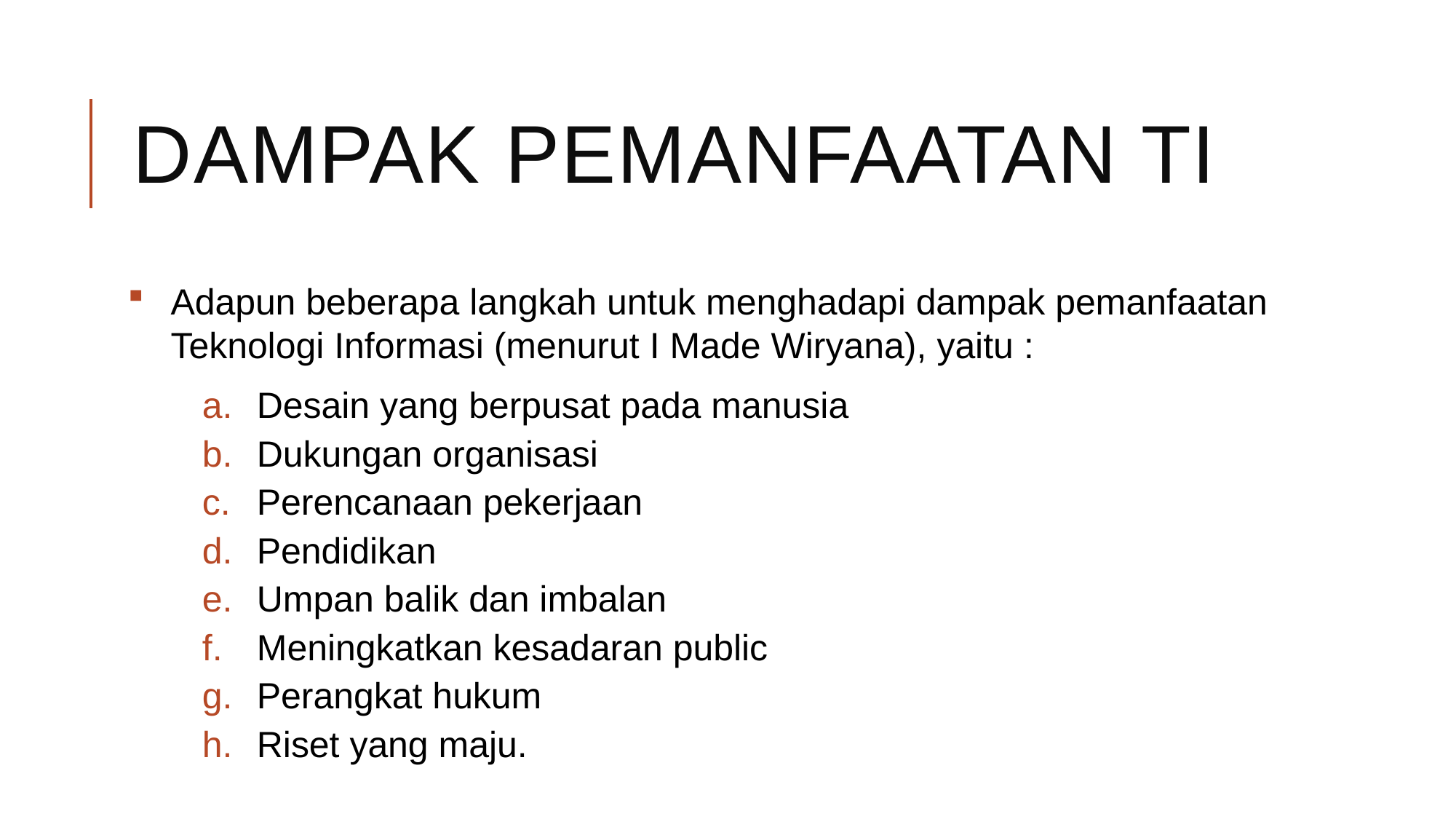

# DAMPAK Pemanfaatan Ti
Adapun beberapa langkah untuk menghadapi dampak pemanfaatan Teknologi Informasi (menurut I Made Wiryana), yaitu :
Desain yang berpusat pada manusia
Dukungan organisasi
Perencanaan pekerjaan
Pendidikan
Umpan balik dan imbalan
Meningkatkan kesadaran public
Perangkat hukum
Riset yang maju.